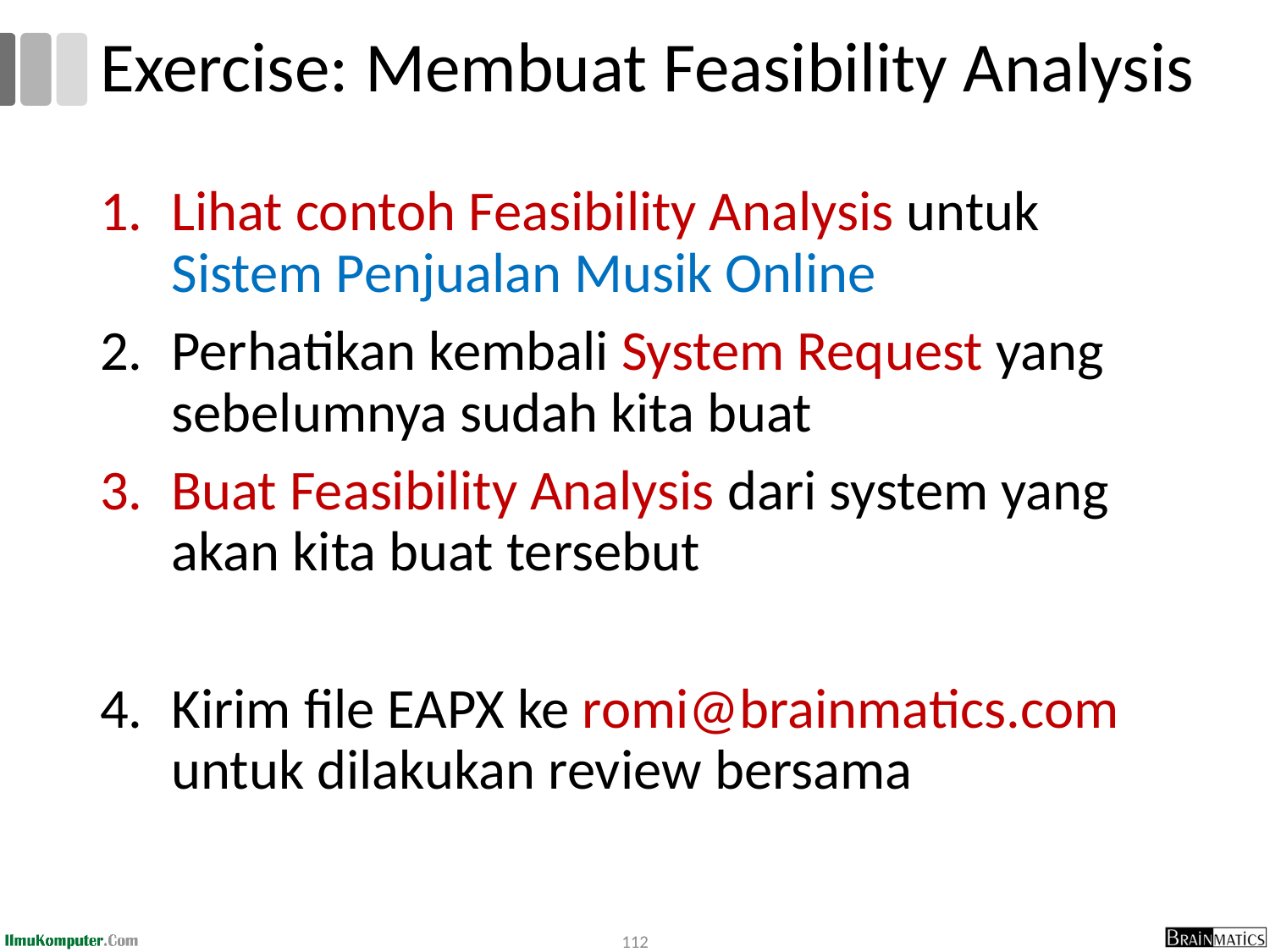

# Exercise: Membuat Feasibility Analysis
Lihat contoh Feasibility Analysis untuk Sistem Penjualan Musik Online
Perhatikan kembali System Request yang sebelumnya sudah kita buat
Buat Feasibility Analysis dari system yang akan kita buat tersebut

Kirim file EAPX ke romi@brainmatics.com untuk dilakukan review bersama
112